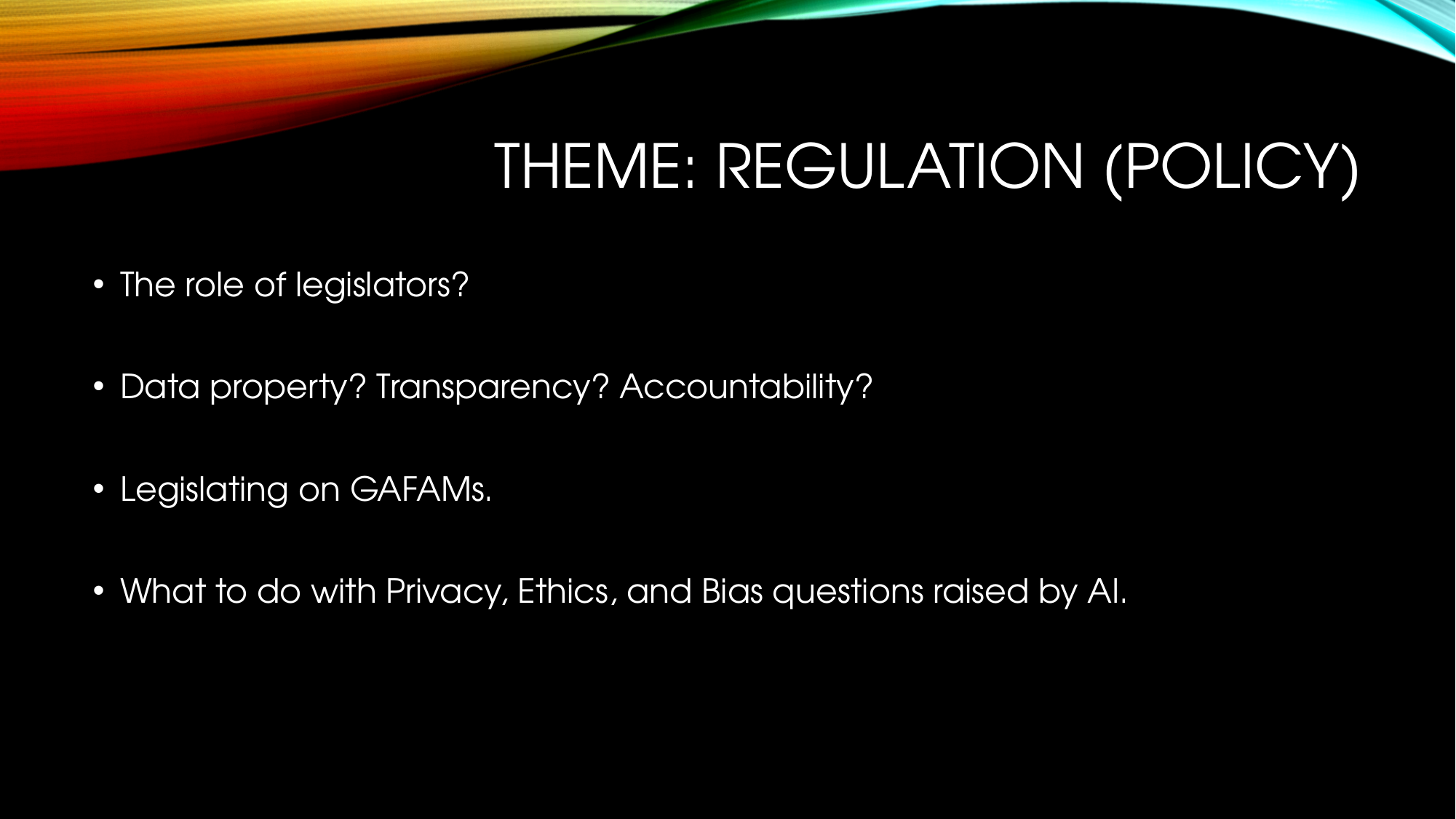

# Theme: regulation (policy)
The role of legislators?

Data property? Transparency? Accountability?

Legislating on GAFAMs.

What to do with Privacy, Ethics, and Bias questions raised by AI.